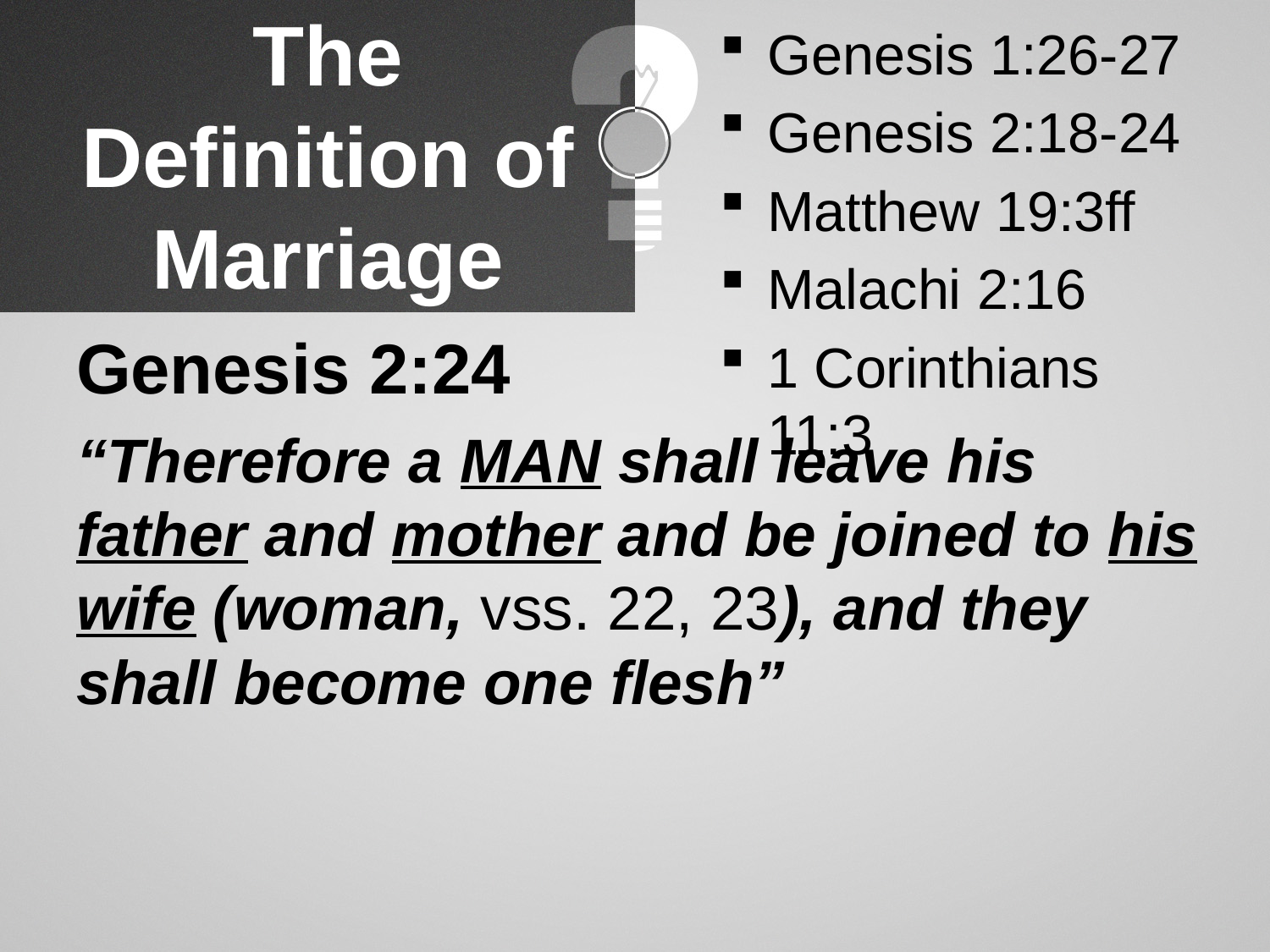

Genesis 1:26-27
Genesis 2:18-24
Matthew 19:3ff
Malachi 2:16
1 Corinthians 11:3

# The Definition of Marriage
Genesis 2:24
“Therefore a MAN shall leave his father and mother and be joined to his wife (woman, vss. 22, 23), and they shall become one flesh”